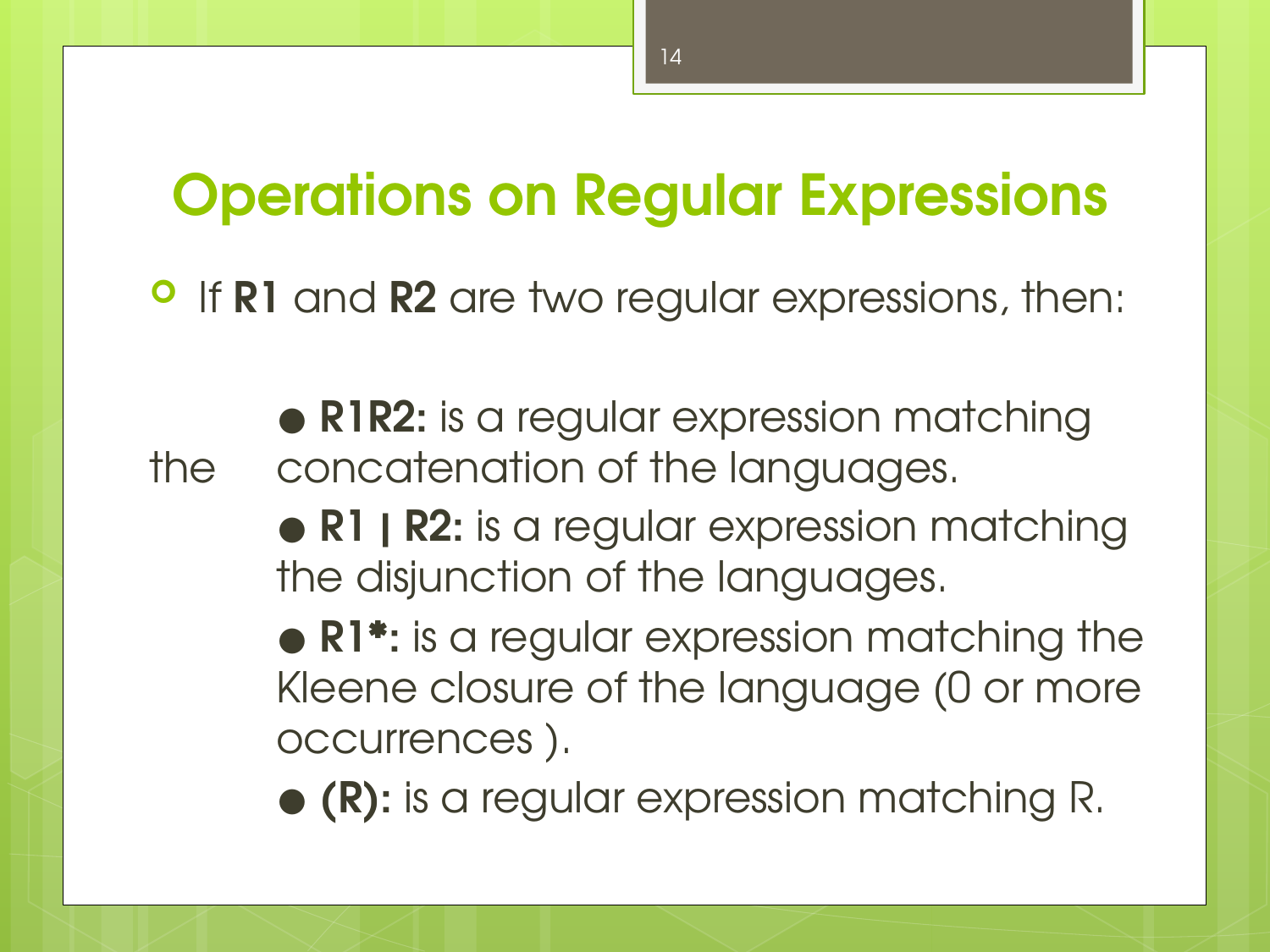

14
# Operations on Regular Expressions
 If R1 and R2 are two regular expressions, then:

	● R1R2: is a regular expression matching the 	concatenation of the languages.
	● R1 | R2: is a regular expression matching 	the disjunction of the languages.
	● R1*: is a regular expression matching the 	Kleene closure of the language (0 or more 	occurrences ).
	● (R): is a regular expression matching R.